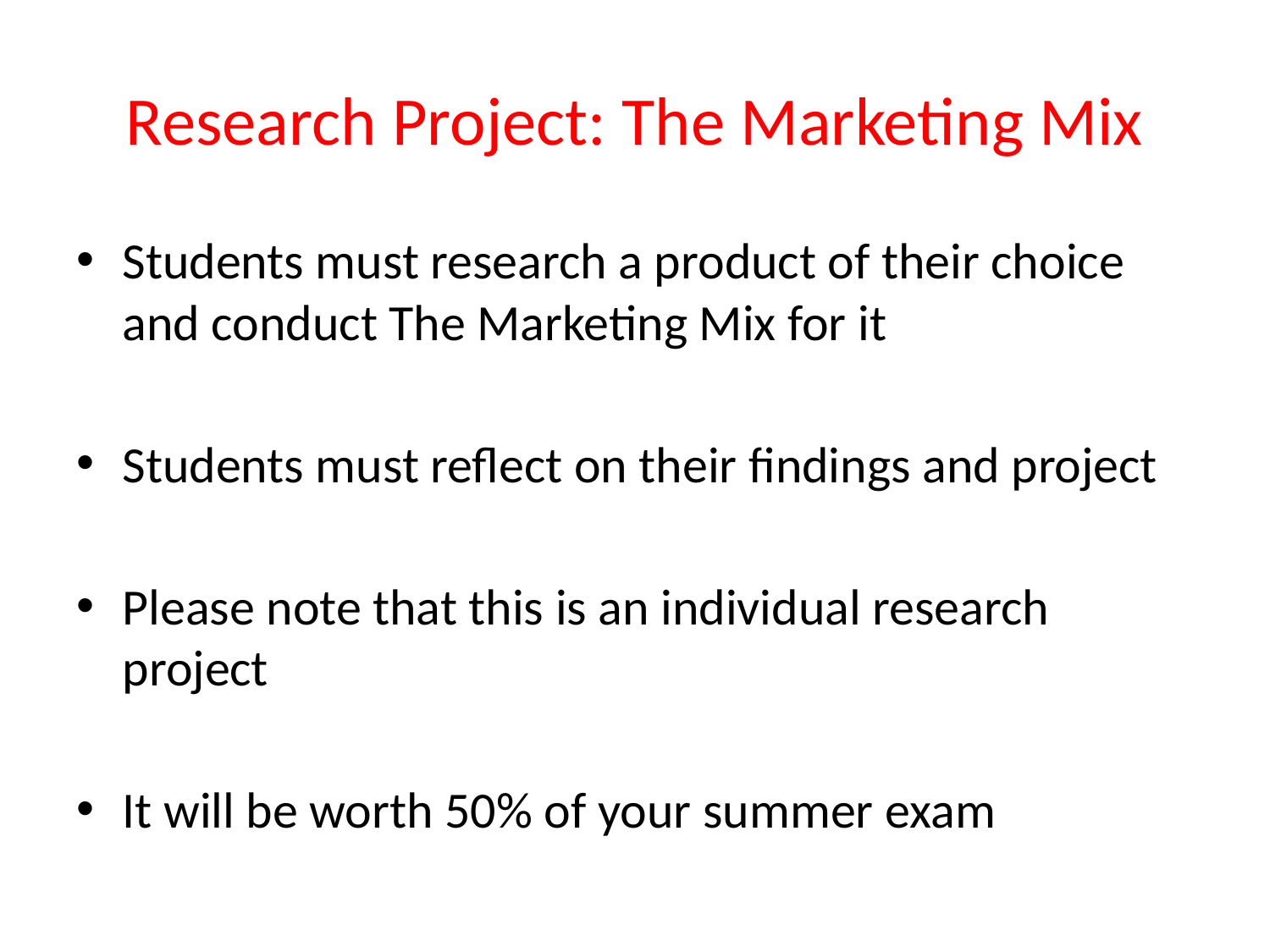

# Research Project: The Marketing Mix
Students must research a product of their choice and conduct The Marketing Mix for it

Students must reflect on their findings and project

Please note that this is an individual research project

It will be worth 50% of your summer exam